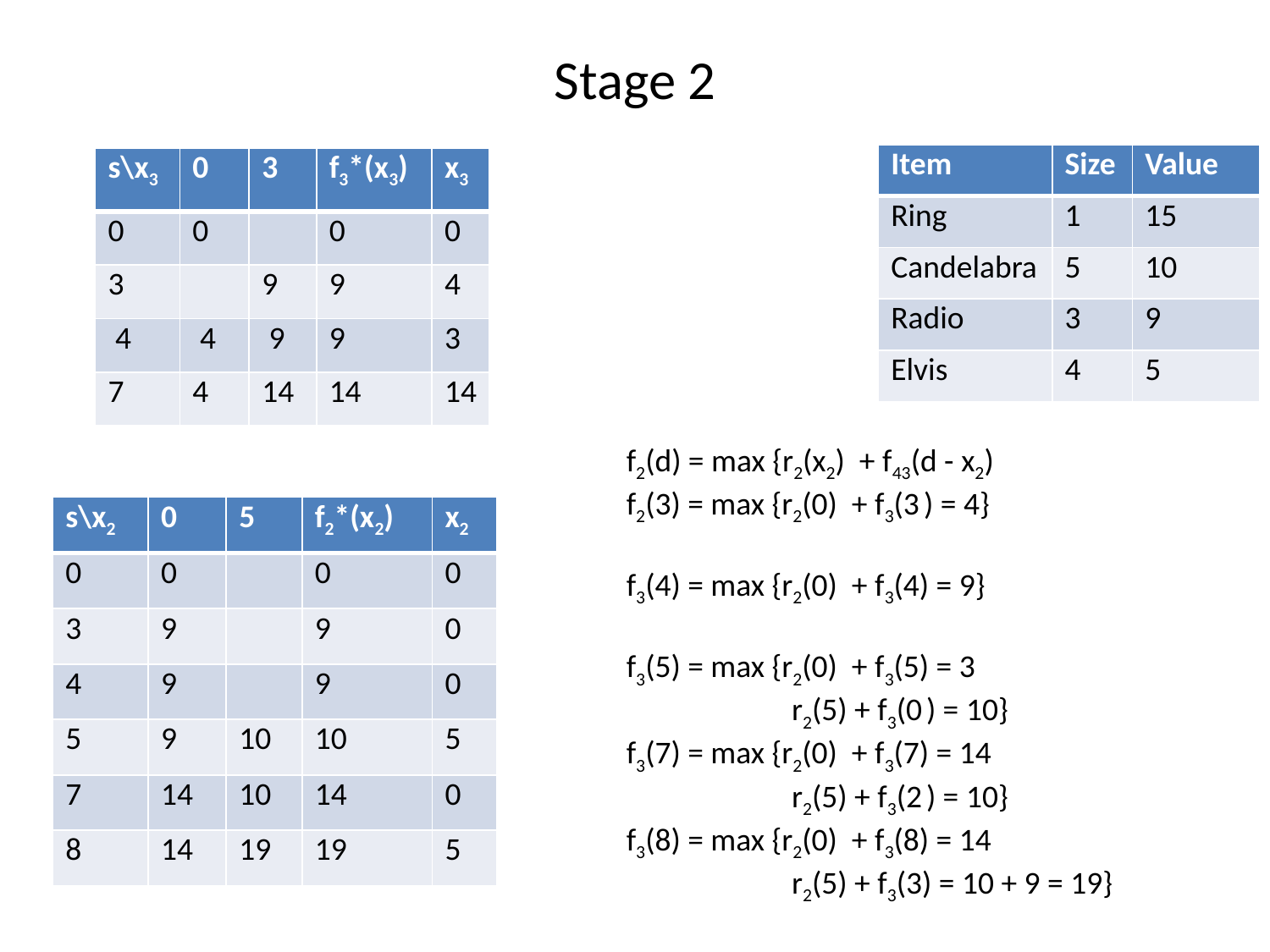

# Stage 2
| Item | Size | Value |
| --- | --- | --- |
| Ring | 1 | 15 |
| Candelabra | 5 | 10 |
| Radio | 3 | 9 |
| Elvis | 4 | 5 |
| s\x3 | 0 | 3 | f3\*(x3) | x3 |
| --- | --- | --- | --- | --- |
| 0 | 0 |  | 0 | 0 |
| 3 |  | 9 | 9 | 4 |
| 4 | 4 | 9 | 9 | 3 |
| 7 | 4 | 14 | 14 | 14 |

f2(d) = max {r2(x2)  + f43(d - x2)
f2(3) = max {r2(0)  + f3(3 ) = 4}

f3(4) = max {r2(0)  + f3(4) = 9}

f3(5) = max {r2(0)  + f3(5) = 3
                       r2(5) + f3(0 ) = 10}
f3(7) = max {r2(0)  + f3(7) = 14
                       r2(5) + f3(2 ) = 10}
f3(8) = max {r2(0)  + f3(8) = 14
                       r2(5) + f3(3) = 10 + 9 = 19}
| s\x2 | 0 | 5 | f2\*(x2) | x2 |
| --- | --- | --- | --- | --- |
| 0 | 0 |  | 0 | 0 |
| 3 | 9 |  | 9 | 0 |
| 4 | 9 |  | 9 | 0 |
| 5 | 9 | 10 | 10 | 5 |
| 7 | 14 | 10 | 14 | 0 |
| 8 | 14 | 19 | 19 | 5 |